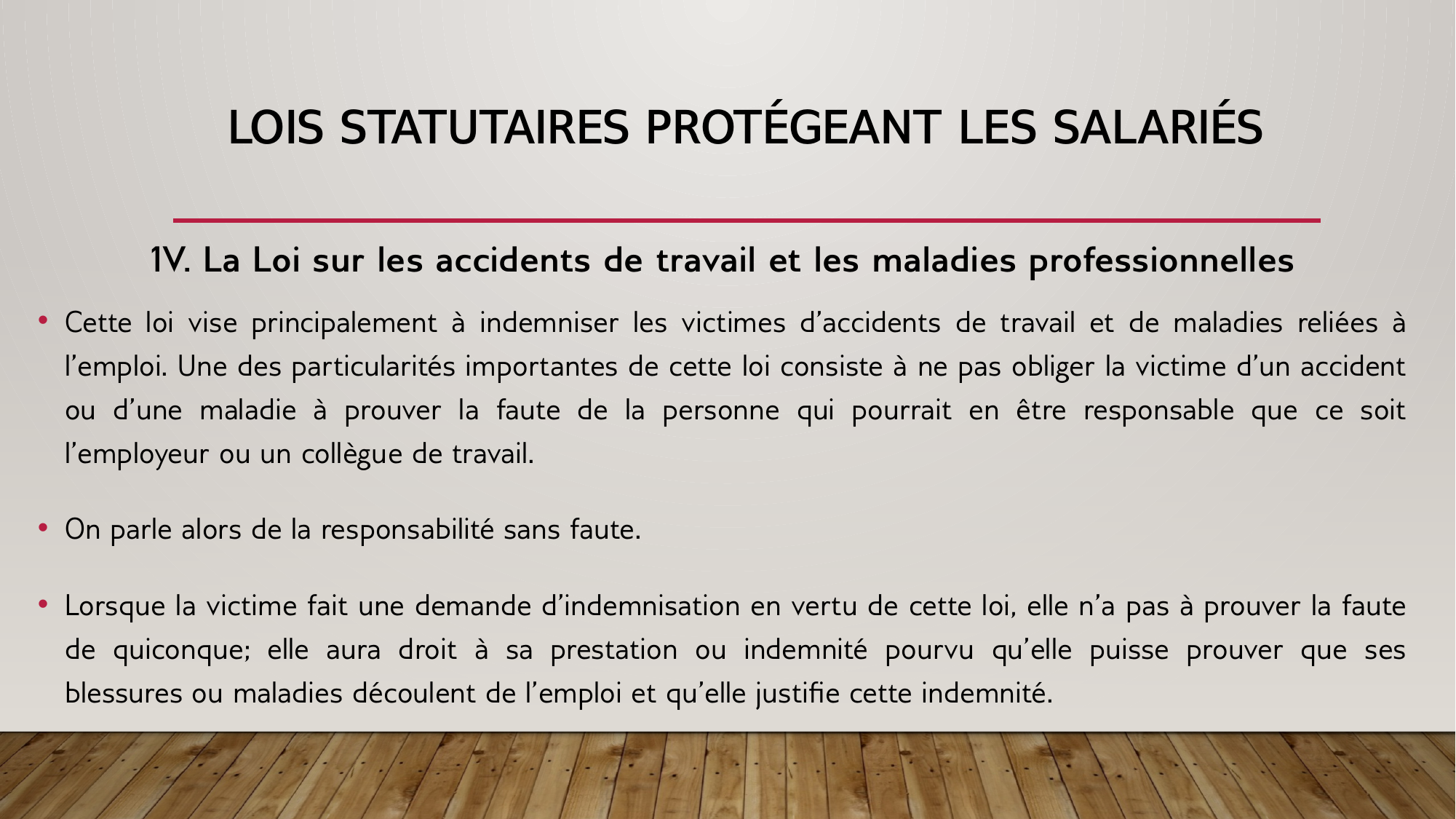

# LOIS STATUTAIRES PROTÉGEANT LES SALARIÉS
1V. La Loi sur les accidents de travail et les maladies professionnelles
Cette loi vise principalement à indemniser les victimes d’accidents de travail et de maladies reliées à l’emploi. Une des particularités importantes de cette loi consiste à ne pas obliger la victime d’un accident ou d’une maladie à prouver la faute de la personne qui pourrait en être responsable que ce soit l’employeur ou un collègue de travail.

On parle alors de la responsabilité sans faute.

Lorsque la victime fait une demande d’indemnisation en vertu de cette loi, elle n’a pas à prouver la faute de quiconque; elle aura droit à sa prestation ou indemnité pourvu qu’elle puisse prouver que ses blessures ou maladies découlent de l’emploi et qu’elle justifie cette indemnité.